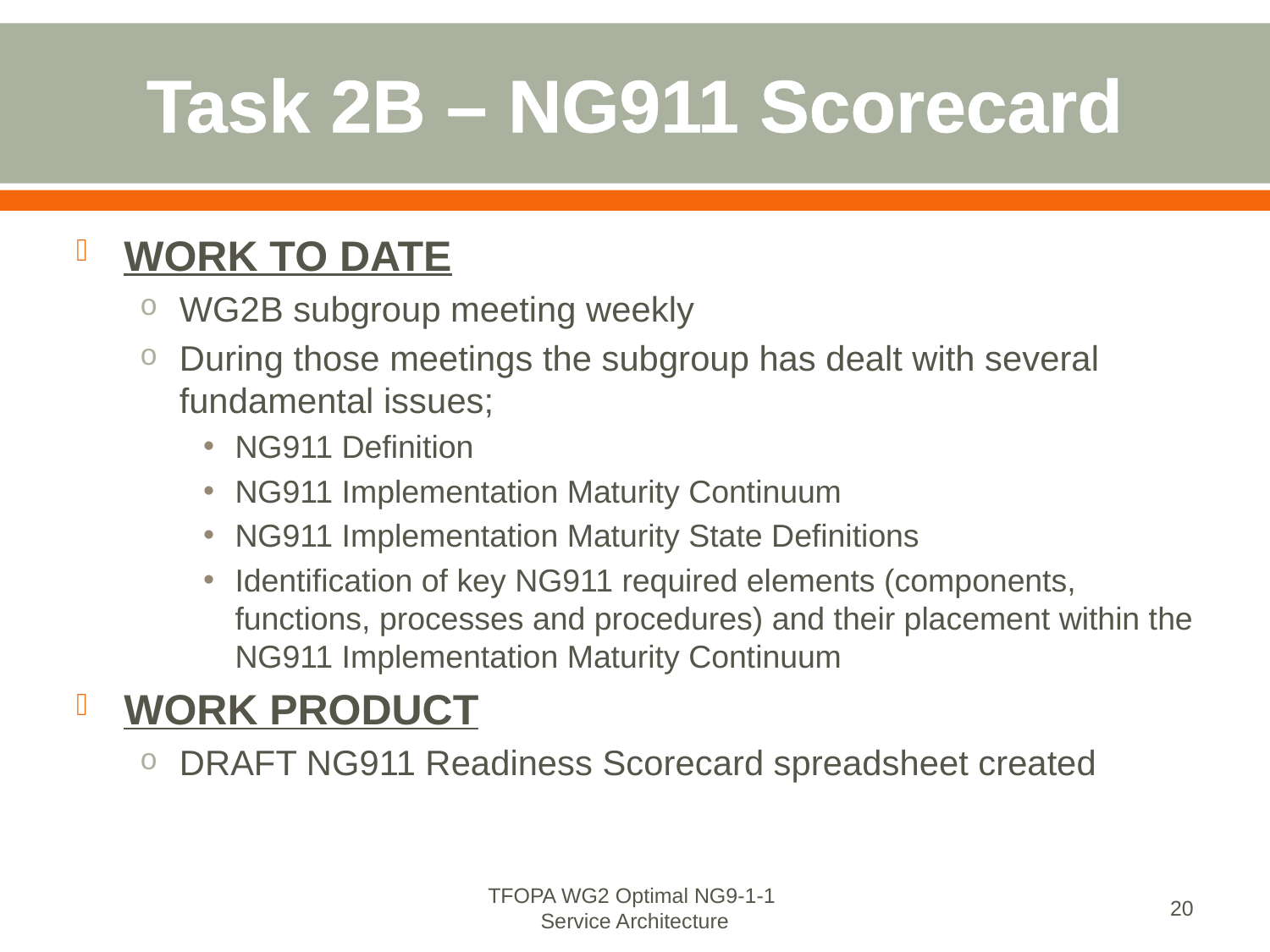

# Task 2B – NG911 Scorecard
WORK TO DATE
WG2B subgroup meeting weekly
During those meetings the subgroup has dealt with several fundamental issues;
NG911 Definition
NG911 Implementation Maturity Continuum
NG911 Implementation Maturity State Definitions
Identification of key NG911 required elements (components, functions, processes and procedures) and their placement within the NG911 Implementation Maturity Continuum
WORK PRODUCT
DRAFT NG911 Readiness Scorecard spreadsheet created
TFOPA WG2 Optimal NG9-1-1
Service Architecture
20